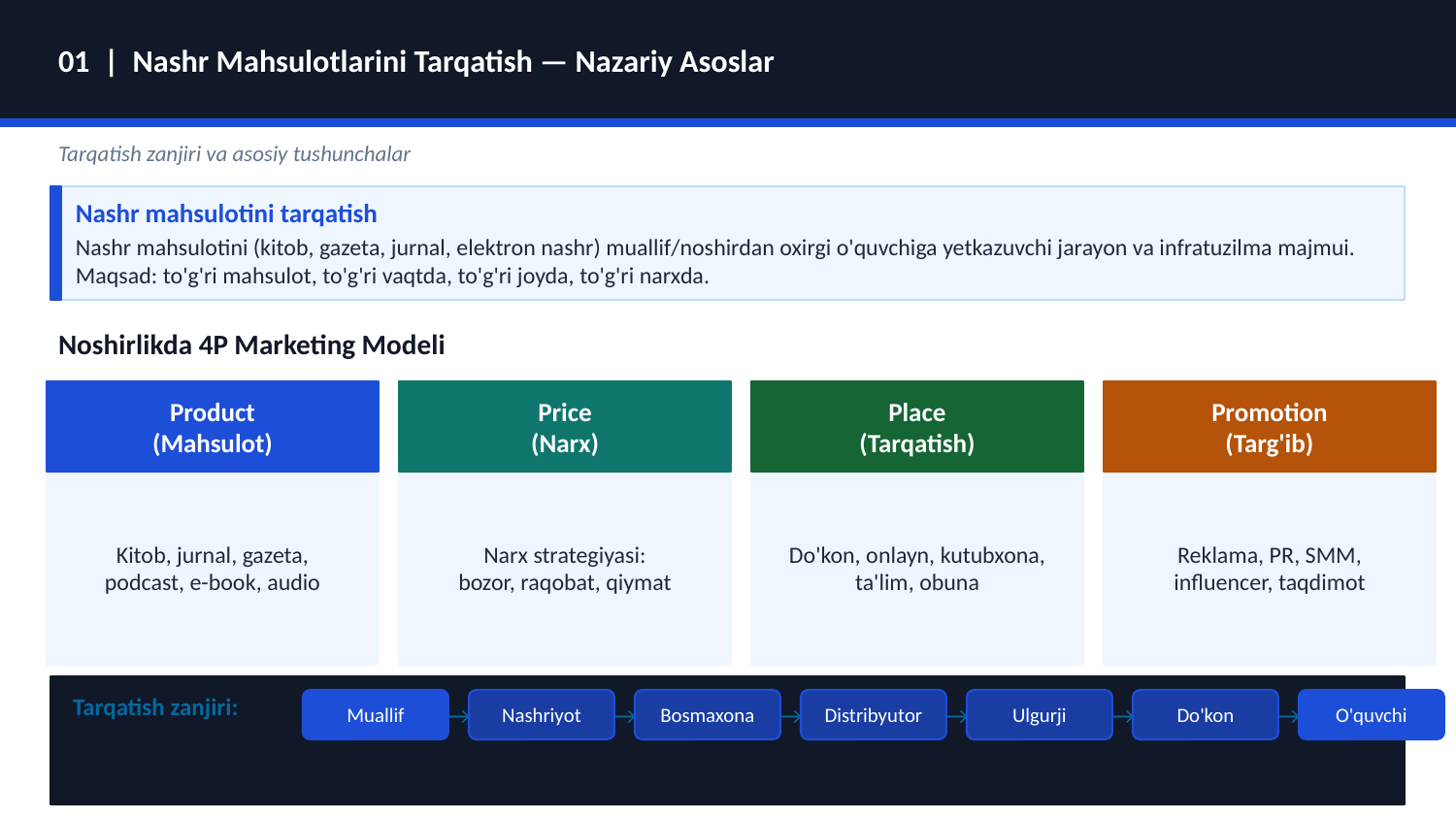

01  |  Nashr Mahsulotlarini Tarqatish — Nazariy Asoslar

Tarqatish zanjiri va asosiy tushunchalar

Nashr mahsulotini tarqatish
Nashr mahsulotini (kitob, gazeta, jurnal, elektron nashr) muallif/noshirdan oxirgi o'quvchiga yetkazuvchi jarayon va infratuzilma majmui. Maqsad: to'g'ri mahsulot, to'g'ri vaqtda, to'g'ri joyda, to'g'ri narxda.
Noshirlikda 4P Marketing Modeli

Product
(Mahsulot)

Price
(Narx)

Place
(Tarqatish)

Promotion
(Targ'ib)
Kitob, jurnal, gazeta,
podcast, e-book, audio
Narx strategiyasi:
bozor, raqobat, qiymat
Do'kon, onlayn, kutubxona,
ta'lim, obuna
Reklama, PR, SMM,
influencer, taqdimot

Tarqatish zanjiri:

Muallif
→

Nashriyot
→

Bosmaxona
→

Distribyutor
→

Ulgurji
→

Do'kon
→

O'quvchi